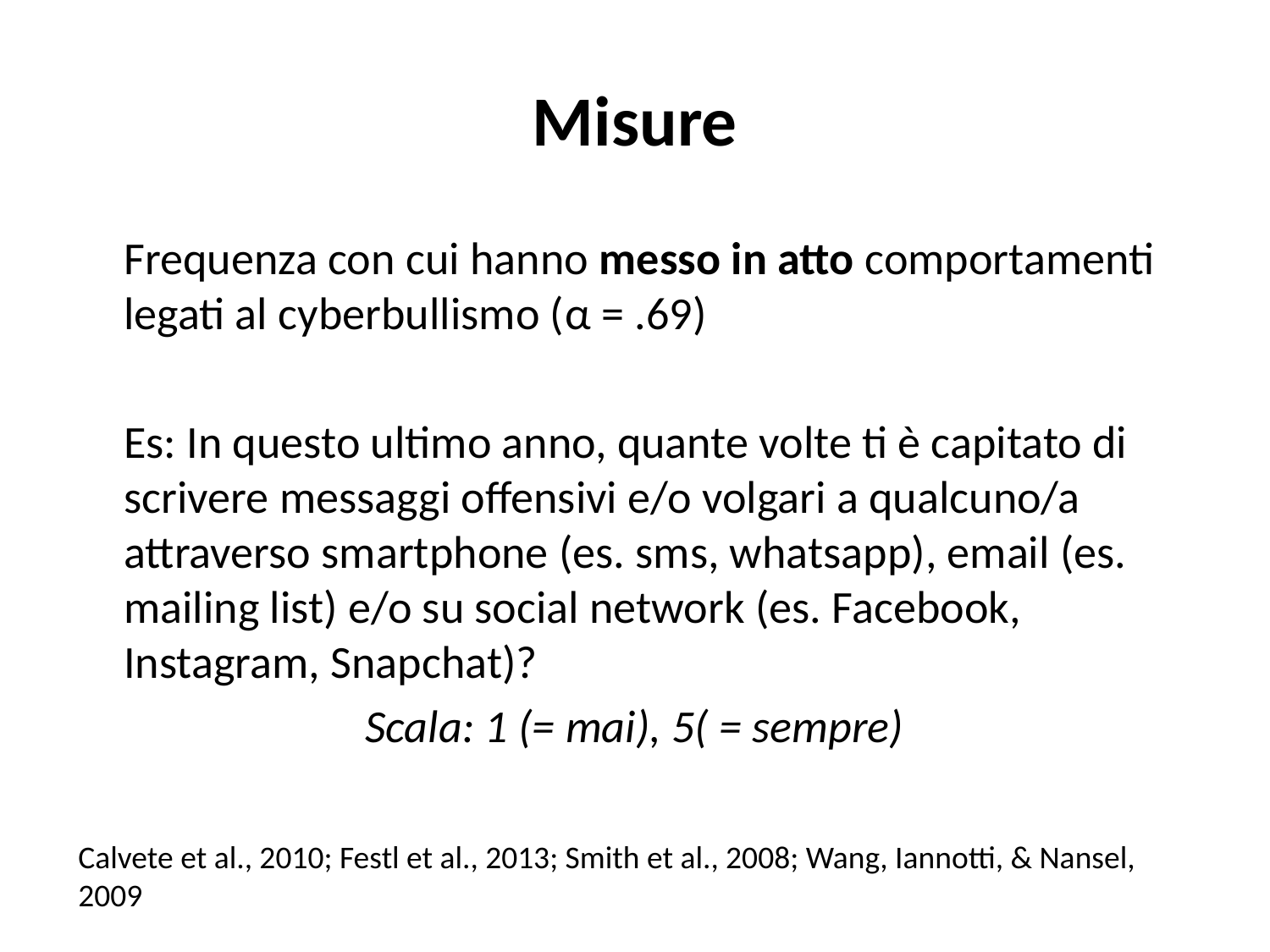

# Misure
	Frequenza con cui hanno messo in atto comportamenti legati al cyberbullismo (α = .69)

	Es: In questo ultimo anno, quante volte ti è capitato di scrivere messaggi offensivi e/o volgari a qualcuno/a attraverso smartphone (es. sms, whatsapp), email (es. mailing list) e/o su social network (es. Facebook, Instagram, Snapchat)?
Scala: 1 (= mai), 5( = sempre)
Calvete et al., 2010; Festl et al., 2013; Smith et al., 2008; Wang, Iannotti, & Nansel, 2009